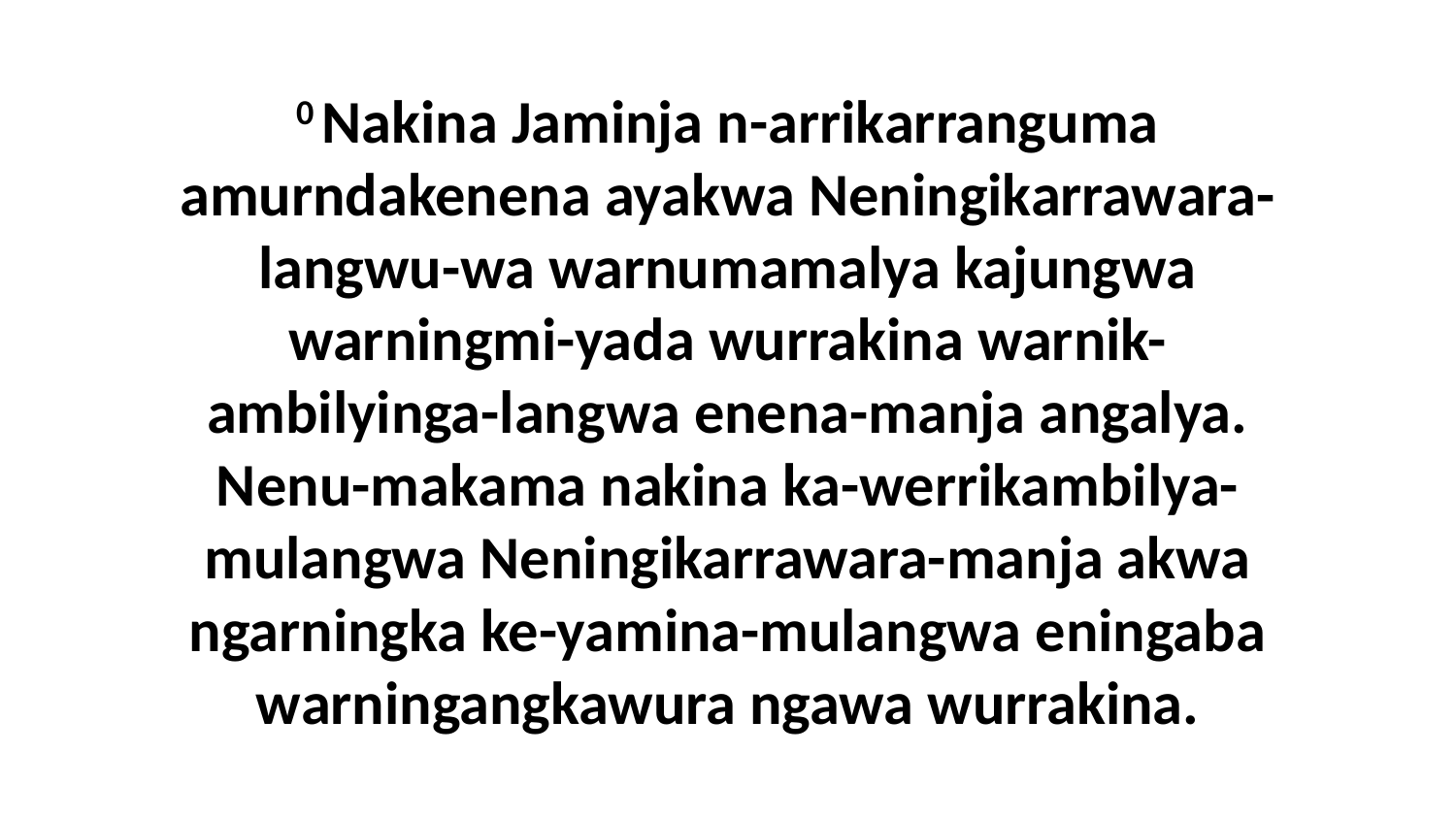

0 Nakina Jaminja n-arrikarranguma amurndakenena ayakwa Neningikarrawara-langwu-wa warnumamalya kajungwa warningmi-yada wurrakina warnik-ambilyinga-langwa enena-manja angalya. Nenu-makama nakina ka-werrikambilya-mulangwa Neningikarrawara-manja akwa ngarningka ke-yamina-mulangwa eningaba warningangkawura ngawa wurrakina.